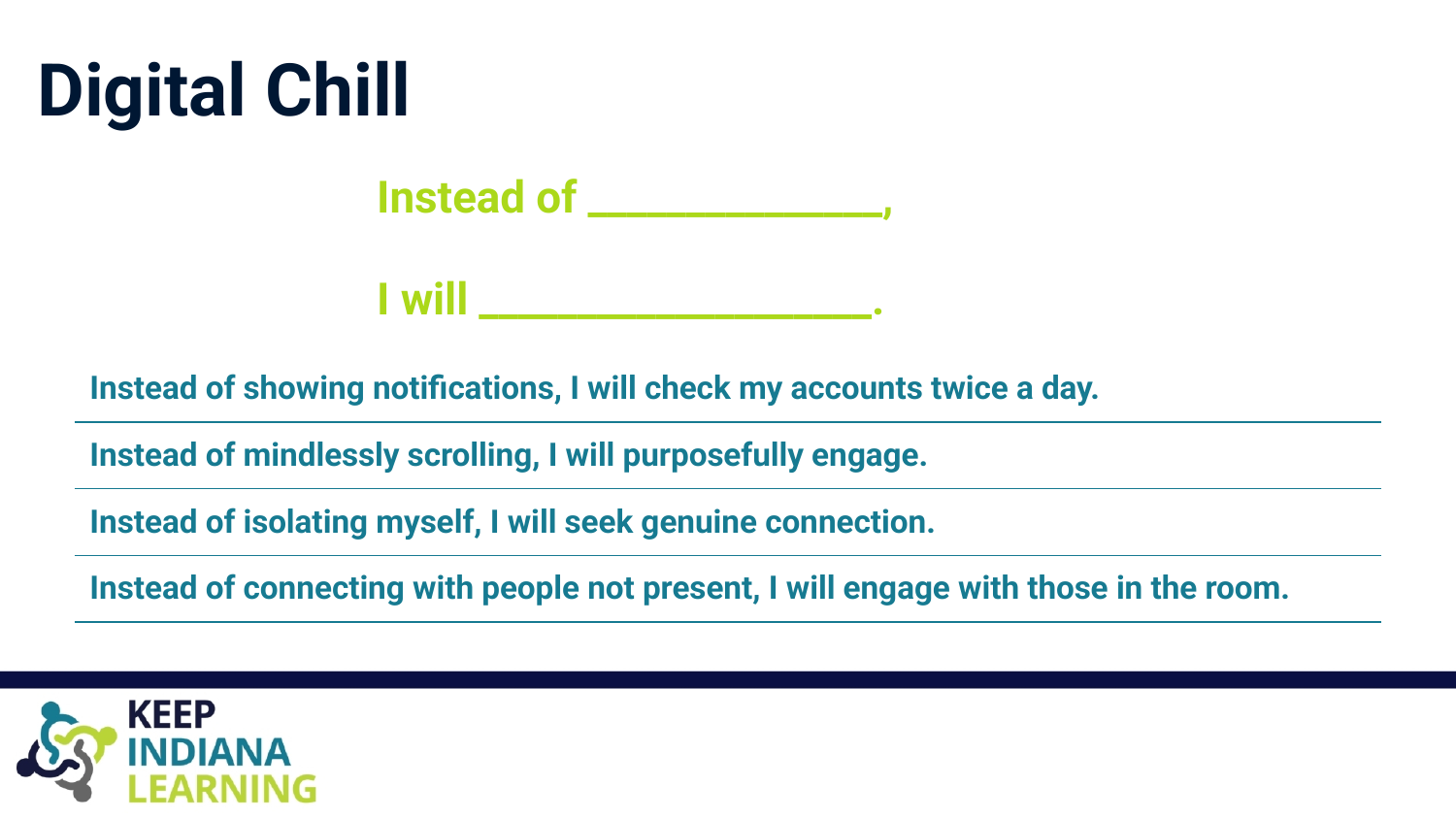

# Digital Chill
Instead of _______________,
I will ____________________.

| Instead of showing notifications, I will check my accounts twice a day. |
| --- |
| Instead of mindlessly scrolling, I will purposefully engage. |
| Instead of isolating myself, I will seek genuine connection. |
| Instead of connecting with people not present, I will engage with those in the room. |